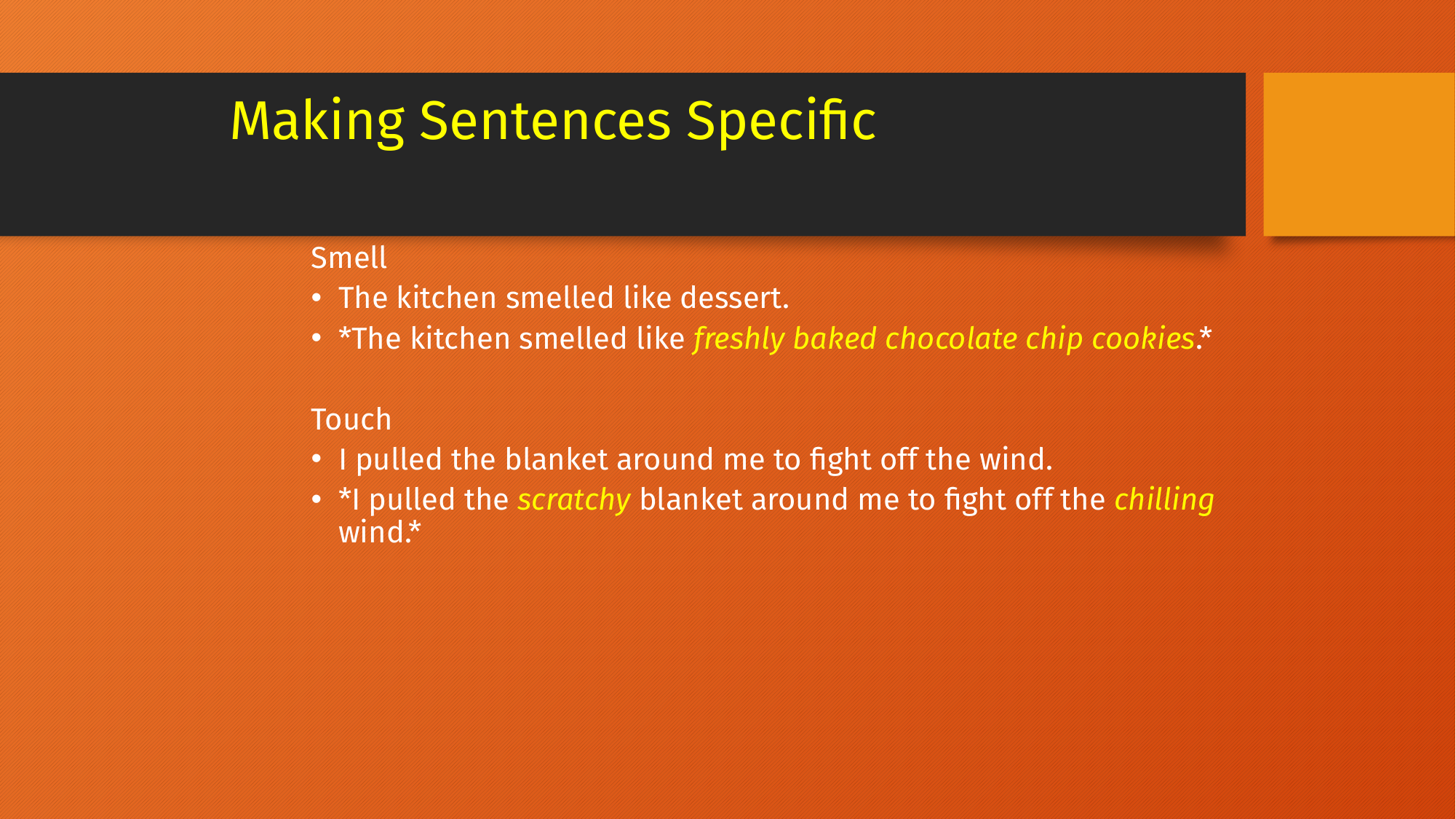

# Making Sentences Specific
Smell
The kitchen smelled like dessert.
*The kitchen smelled like freshly baked chocolate chip cookies.*

Touch
I pulled the blanket around me to fight off the wind.
*I pulled the scratchy blanket around me to fight off the chilling wind.*